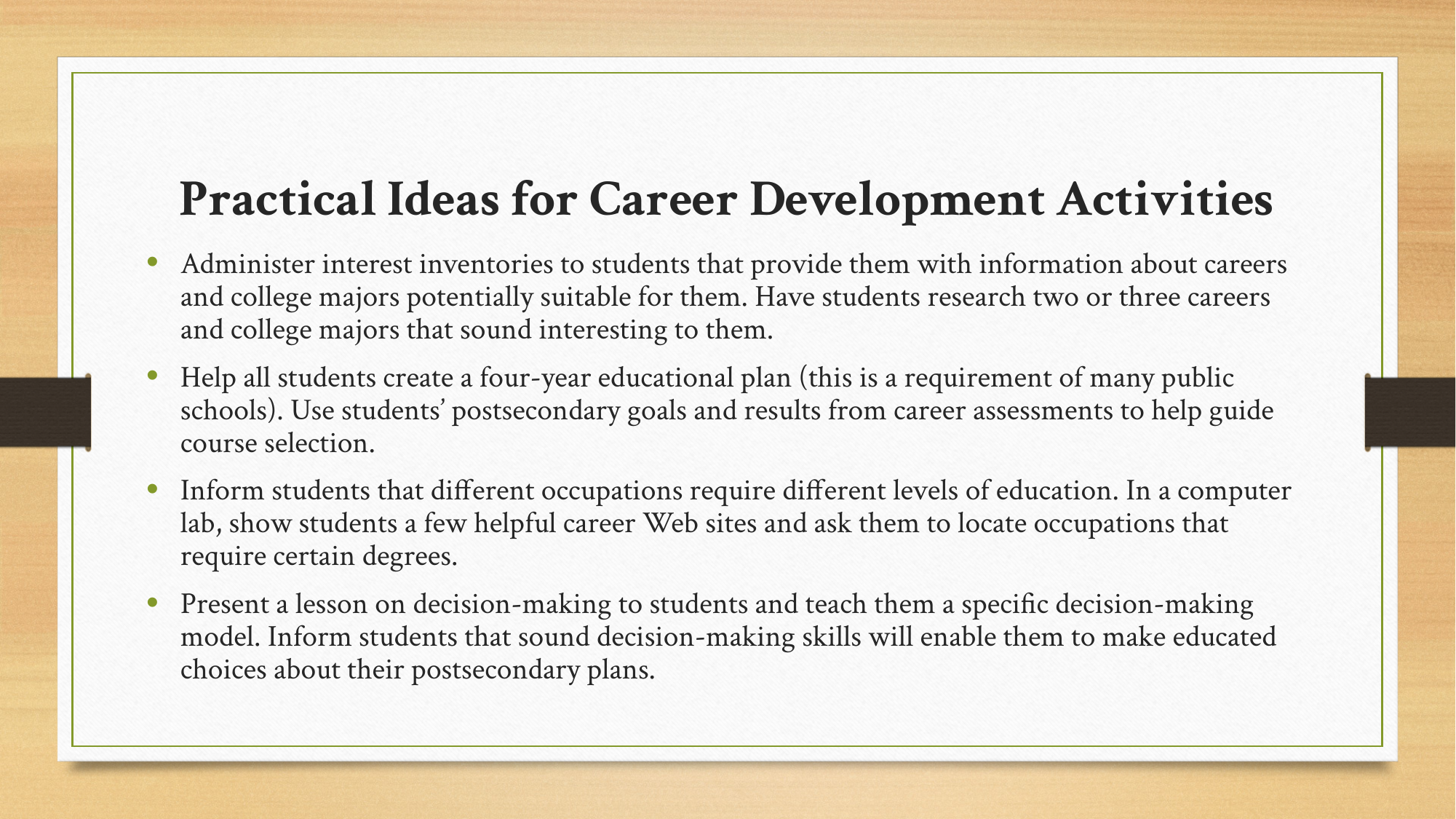

Practical Ideas for Career Development Activities
Administer interest inventories to students that provide them with information about careers and college majors potentially suitable for them. Have students research two or three careers and college majors that sound interesting to them.
Help all students create a four-year educational plan (this is a requirement of many public schools). Use students’ postsecondary goals and results from career assessments to help guide course selection.
Inform students that different occupations require different levels of education. In a computer lab, show students a few helpful career Web sites and ask them to locate occupations that require certain degrees.
Present a lesson on decision-making to students and teach them a specific decision-making model. Inform students that sound decision-making skills will enable them to make educated choices about their postsecondary plans.